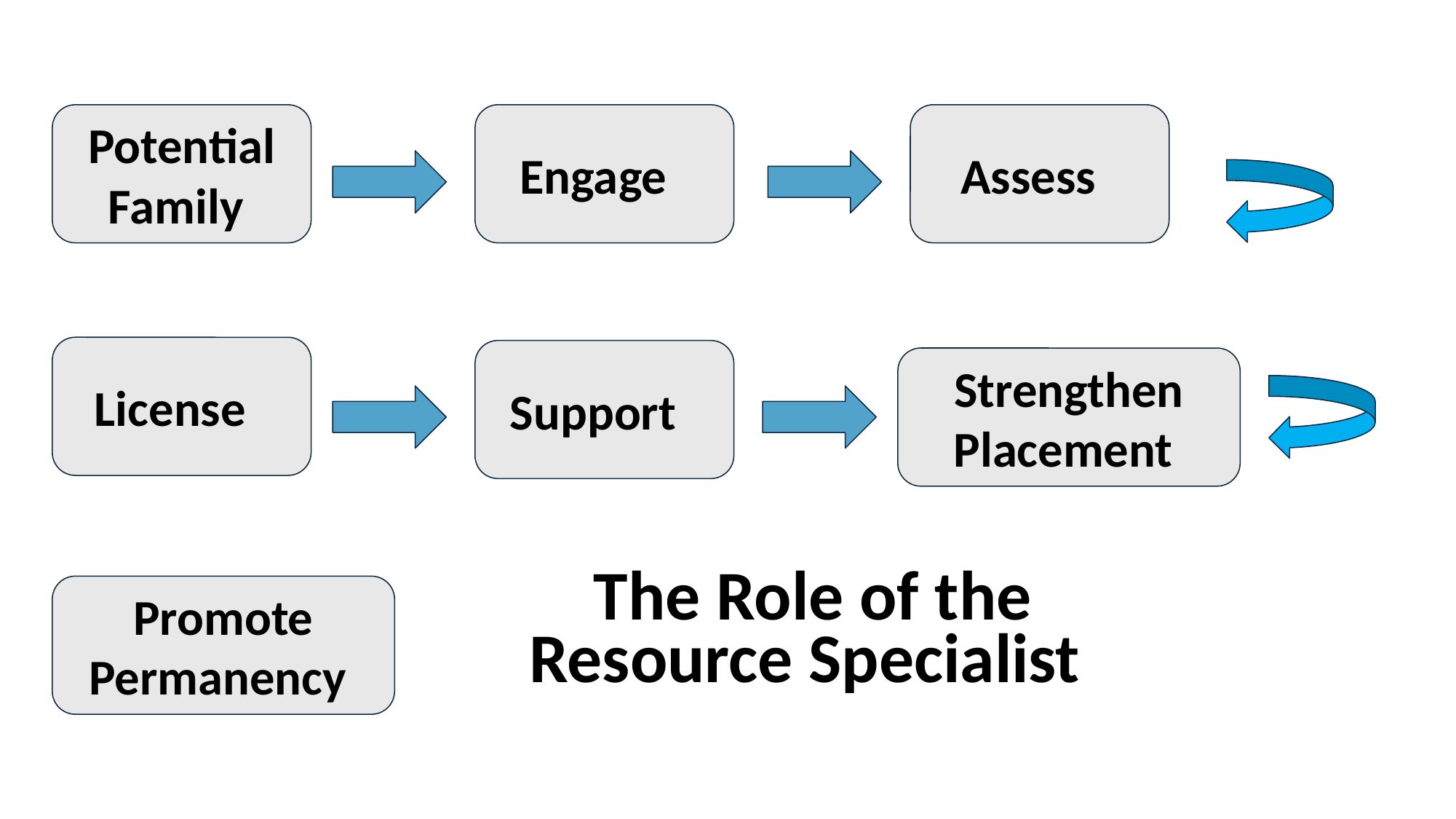

Potential Family
Engage
Assess

License
Support
Strengthen Placement

The Role of the Resource Specialist
Promote Permanency